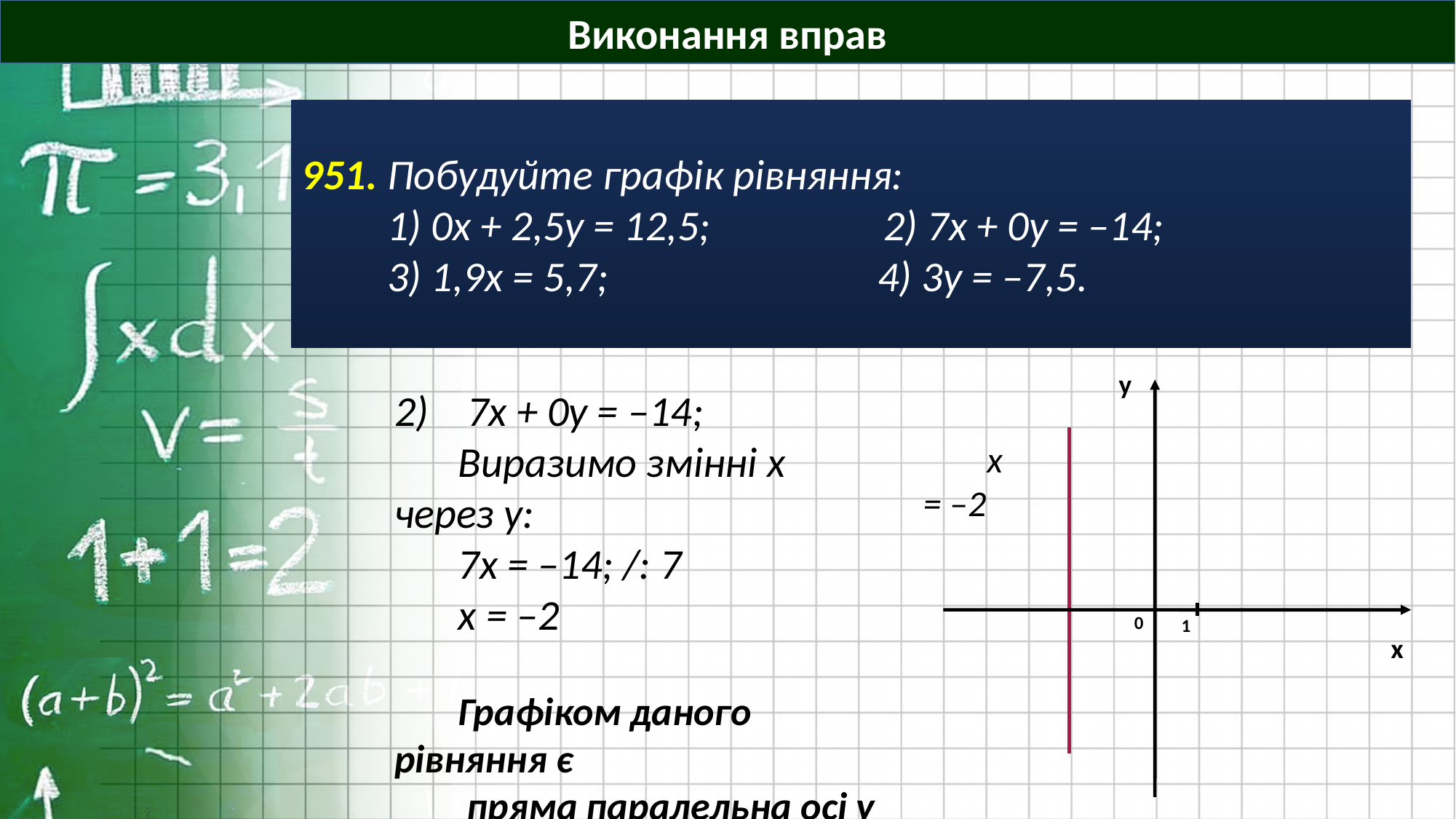

Виконання вправ
951. Побудуйте графік рівняння:
1) 0х + 2,5у = 12,5;                  2) 7х + 0у = –14;
3) 1,9x = 5,7;                            4) 3у = –7,5.
у
2)    7х + 0у = –14;
Виразимо змінні х через у:
7х = –14; /: 7
х = –2

Графіком даного рівняння є
 пряма паралельна осі у

х = –2
0
1

х